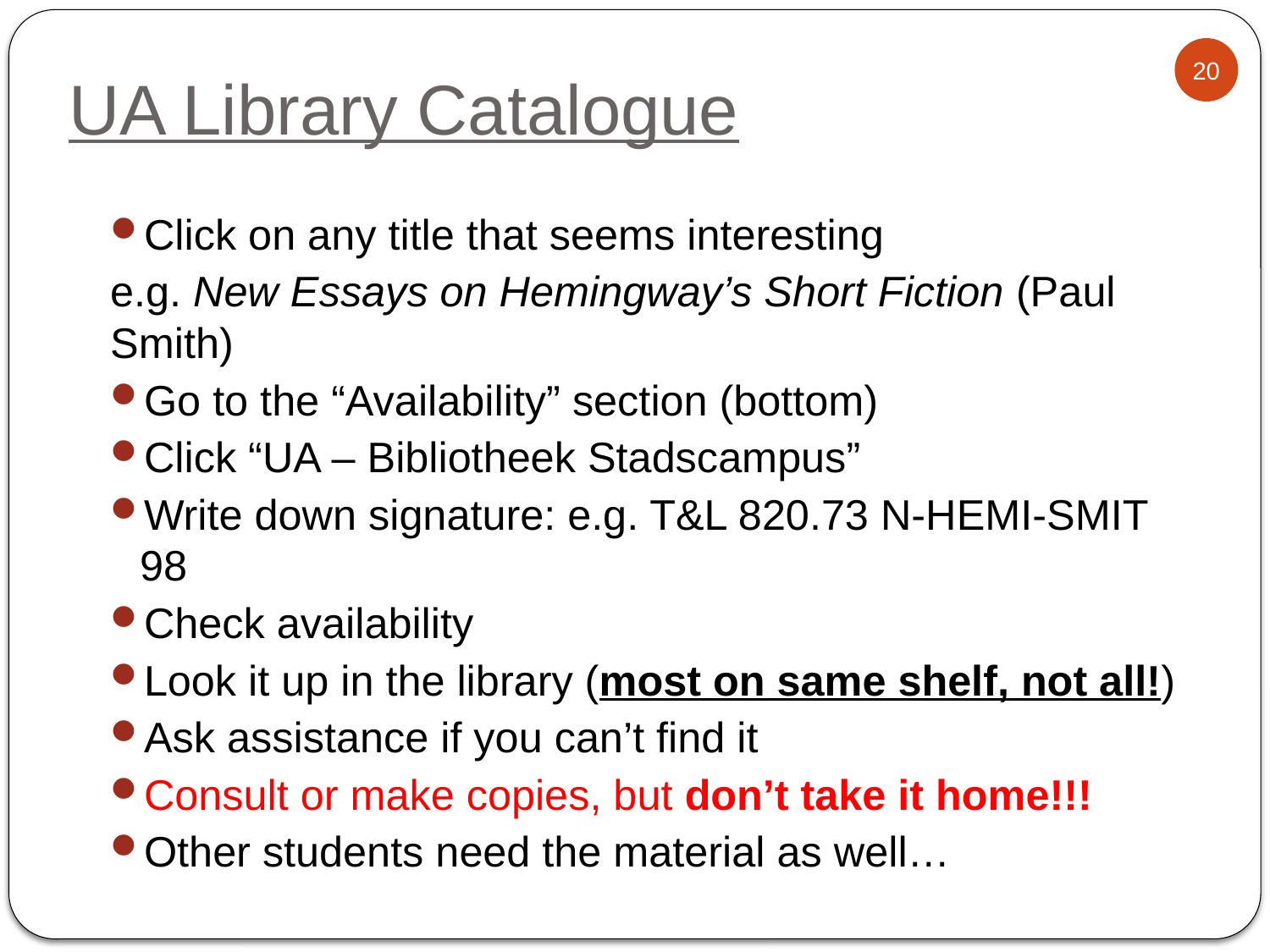

# UA Library Catalogue
20
Click on any title that seems interesting
e.g. New Essays on Hemingway’s Short Fiction (Paul Smith)
Go to the “Availability” section (bottom)
Click “UA – Bibliotheek Stadscampus”
Write down signature: e.g. T&L 820.73 N-HEMI-SMIT 98
Check availability
Look it up in the library (most on same shelf, not all!)
Ask assistance if you can’t find it
Consult or make copies, but don’t take it home!!!
Other students need the material as well…